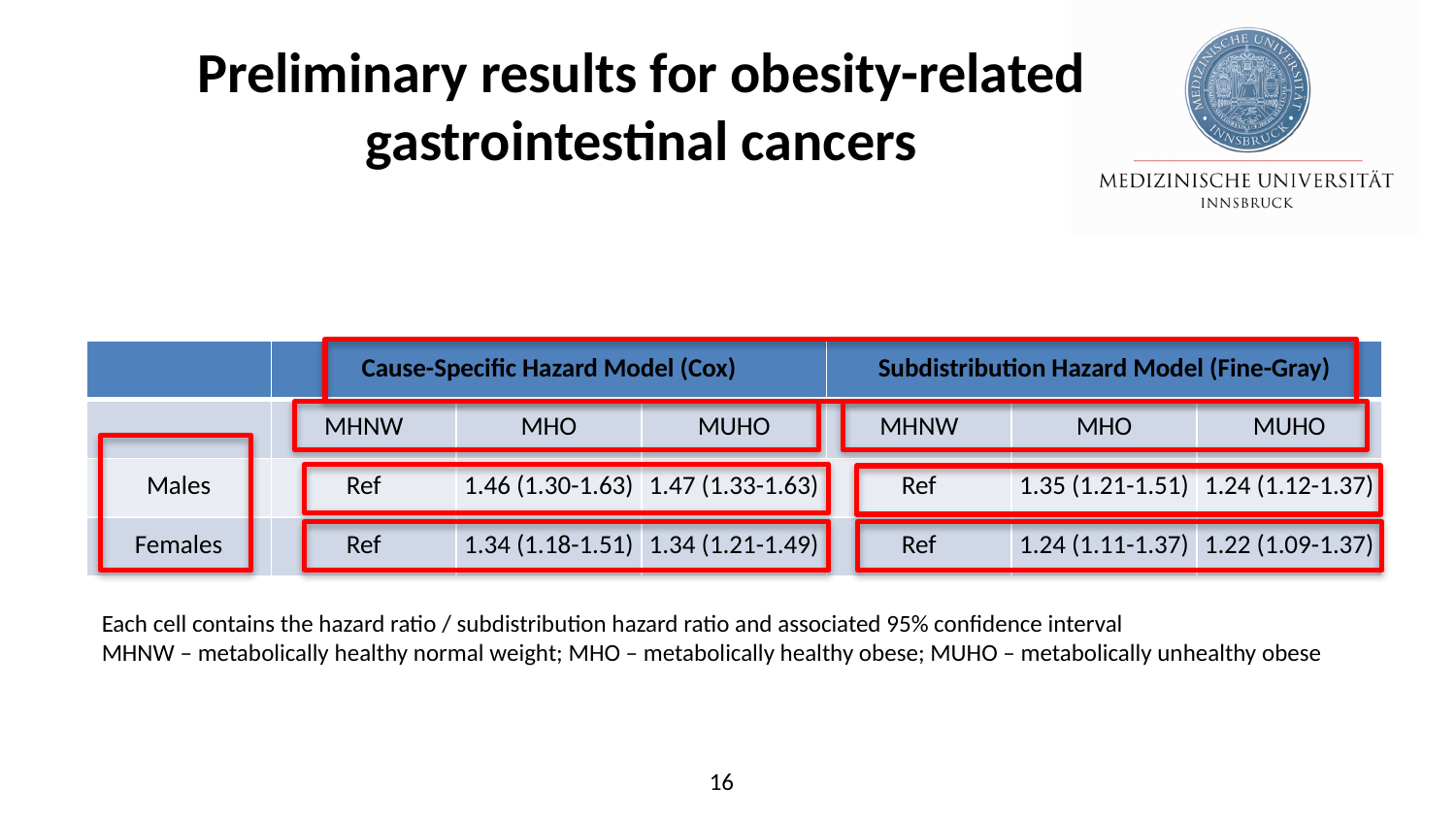

# Preliminary results for obesity-related gastrointestinal cancers

|  | Cause-Specific Hazard Model (Cox) |  |  | Subdistribution Hazard Model (Fine-Gray) |  |  |
| --- | --- | --- | --- | --- | --- | --- |
|  | MHNW | MHO | MUHO | MHNW | MHO | MUHO |
| Males | Ref | 1.46 (1.30-1.63) | 1.47 (1.33-1.63) | Ref | 1.35 (1.21-1.51) | 1.24 (1.12-1.37) |
| Females | Ref | 1.34 (1.18-1.51) | 1.34 (1.21-1.49) | Ref | 1.24 (1.11-1.37) | 1.22 (1.09-1.37) |

Each cell contains the hazard ratio / subdistribution hazard ratio and associated 95% confidence interval
MHNW – metabolically healthy normal weight; MHO – metabolically healthy obese; MUHO – metabolically unhealthy obese
16